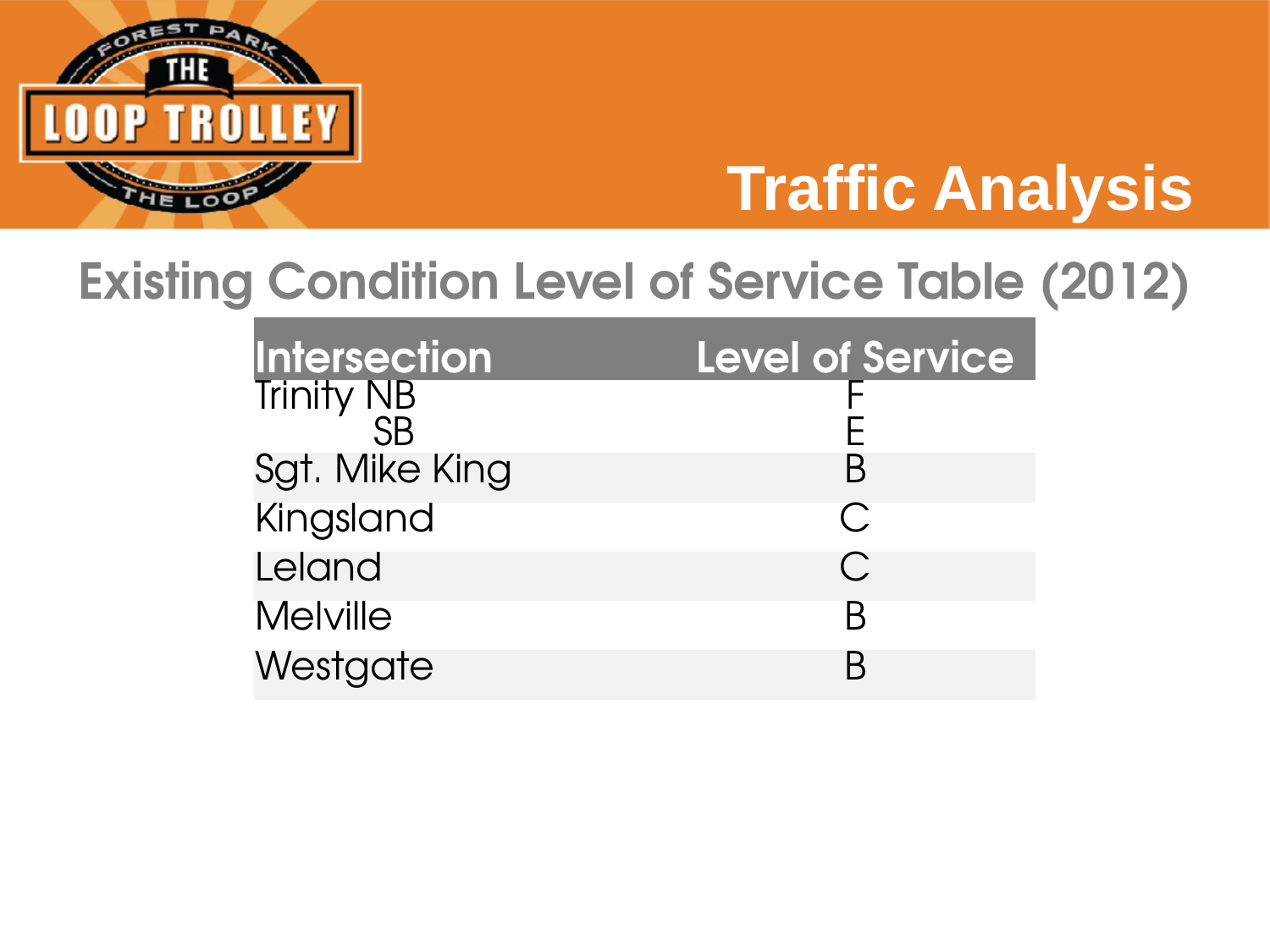

Traffic Analysis
Existing Condition Level of Service Table (2012)
| Intersection | Level of Service |
| --- | --- |
| Trinity NB SB | F E |
| Sgt. Mike King | B |
| Kingsland | C |
| Leland | C |
| Melville | B |
| Westgate | B |